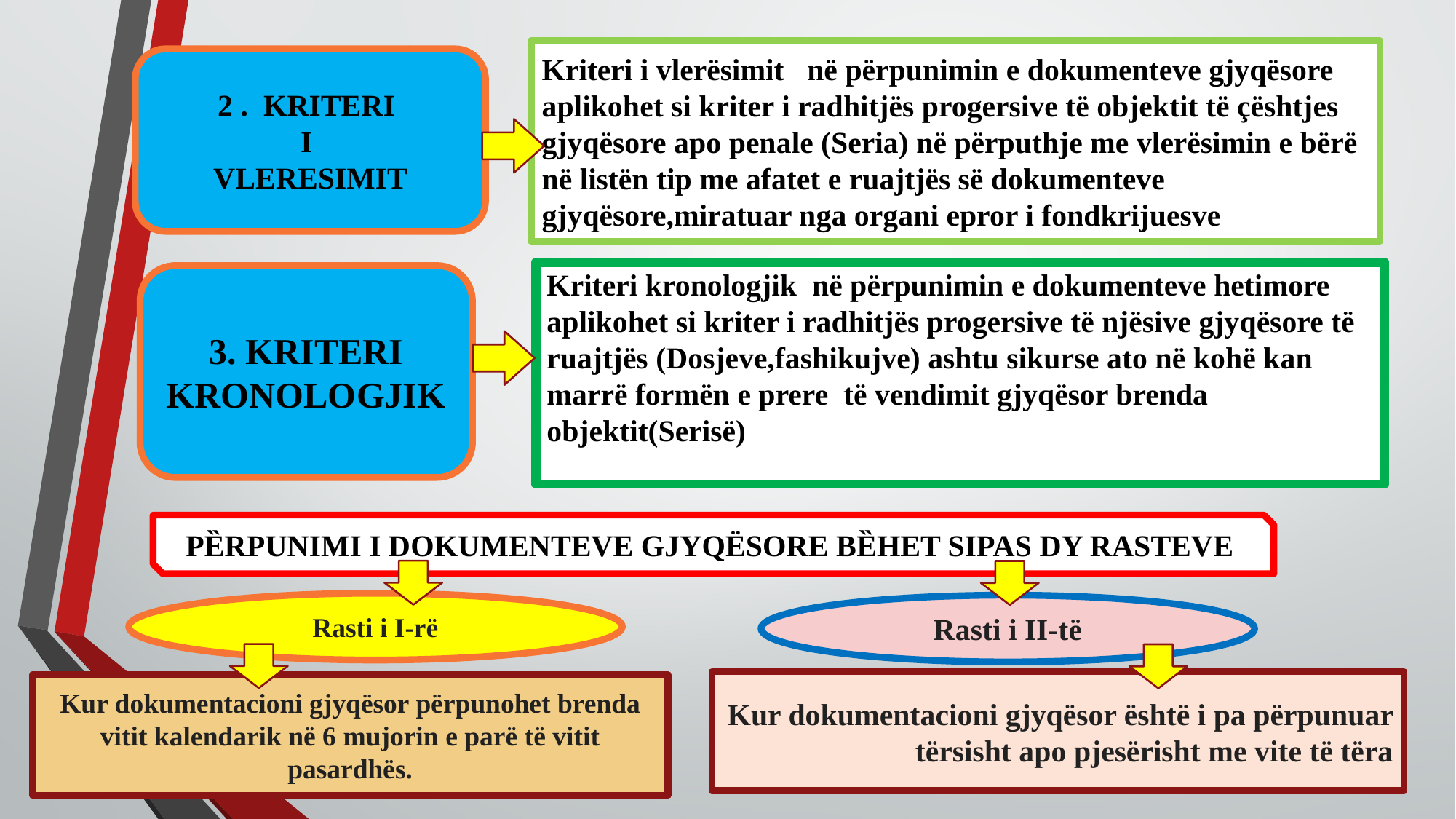

Kriteri i vlerësimit   në përpunimin e dokumenteve gjyqësore aplikohet si kriter i radhitjës progersive të objektit të çështjes gjyqësore apo penale (Seria) në përputhje me vlerësimin e bërë  në listën tip me afatet e ruajtjës së dokumenteve gjyqësore,miratuar nga organi epror i fondkrijuesve ,
2 .  KRITERI
I
VLERESIMIT

Kriteri kronologjik  në përpunimin e dokumenteve hetimore aplikohet si kriter i radhitjës progersive të njësive gjyqësore të ruajtjës (Dosjeve,fashikujve) ashtu sikurse ato në kohë kan marrë formën e prere  të vendimit gjyqësor brenda objektit(Serisë)

3. KRITERI KRONOLOGJIK

PȄRPUNIMI I DOKUMENTEVE GJYQËSORE BȄHET SIPAS DY RASTEVE

Rasti i I-rë
Rasti i II-të

Kur dokumentacioni gjyqësor është i pa përpunuar tërsisht apo pjesërisht me vite të tëra
Kur dokumentacioni gjyqësor përpunohet brenda vitit kalendarik në 6 mujorin e parë të vitit pasardhës.